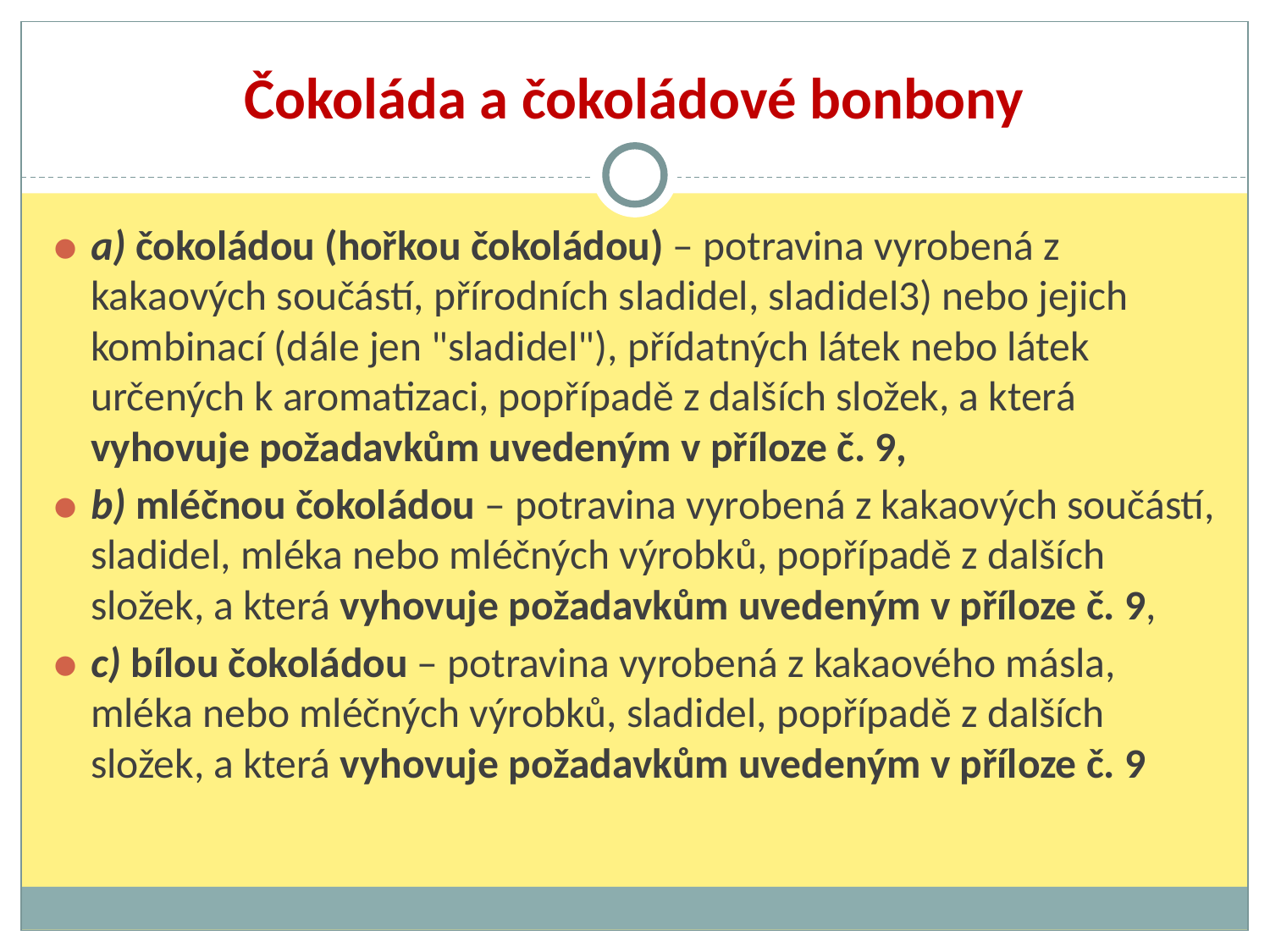

# Čokoláda a čokoládové bonbony
a) čokoládou (hořkou čokoládou) – potravina vyrobená z kakaových součástí, přírodních sladidel, sladidel3) nebo jejich kombinací (dále jen "sladidel"), přídatných látek nebo látek určených k aromatizaci, popřípadě z dalších složek, a která vyhovuje požadavkům uvedeným v příloze č. 9,
b) mléčnou čokoládou – potravina vyrobená z kakaových součástí, sladidel, mléka nebo mléčných výrobků, popřípadě z dalších složek, a která vyhovuje požadavkům uvedeným v příloze č. 9,
c) bílou čokoládou – potravina vyrobená z kakaového másla, mléka nebo mléčných výrobků, sladidel, popřípadě z dalších složek, a která vyhovuje požadavkům uvedeným v příloze č. 9